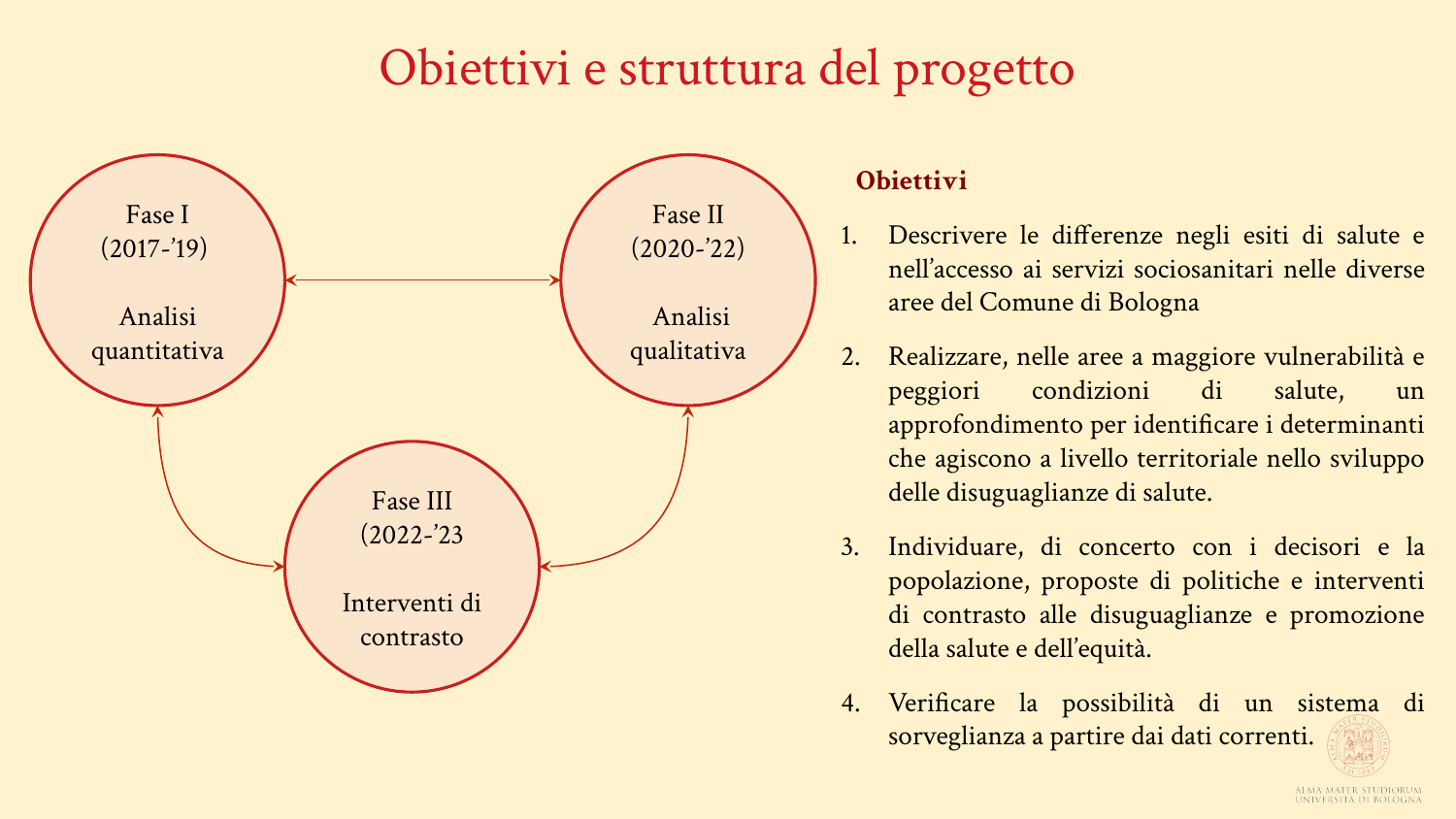

# Obiettivi e struttura del progetto
Fase I (2017-’19)

Analisi quantitativa
Fase II
(2020-’22)

 Analisi qualitativa
Obiettivi
Descrivere le differenze negli esiti di salute e nell’accesso ai servizi sociosanitari nelle diverse aree del Comune di Bologna
Realizzare, nelle aree a maggiore vulnerabilità e peggiori condizioni di salute, un approfondimento per identificare i determinanti che agiscono a livello territoriale nello sviluppo delle disuguaglianze di salute.
Individuare, di concerto con i decisori e la popolazione, proposte di politiche e interventi di contrasto alle disuguaglianze e promozione della salute e dell’equità.
Verificare la possibilità di un sistema di sorveglianza a partire dai dati correnti.

Fase III
(2022-’23

Interventi di contrasto